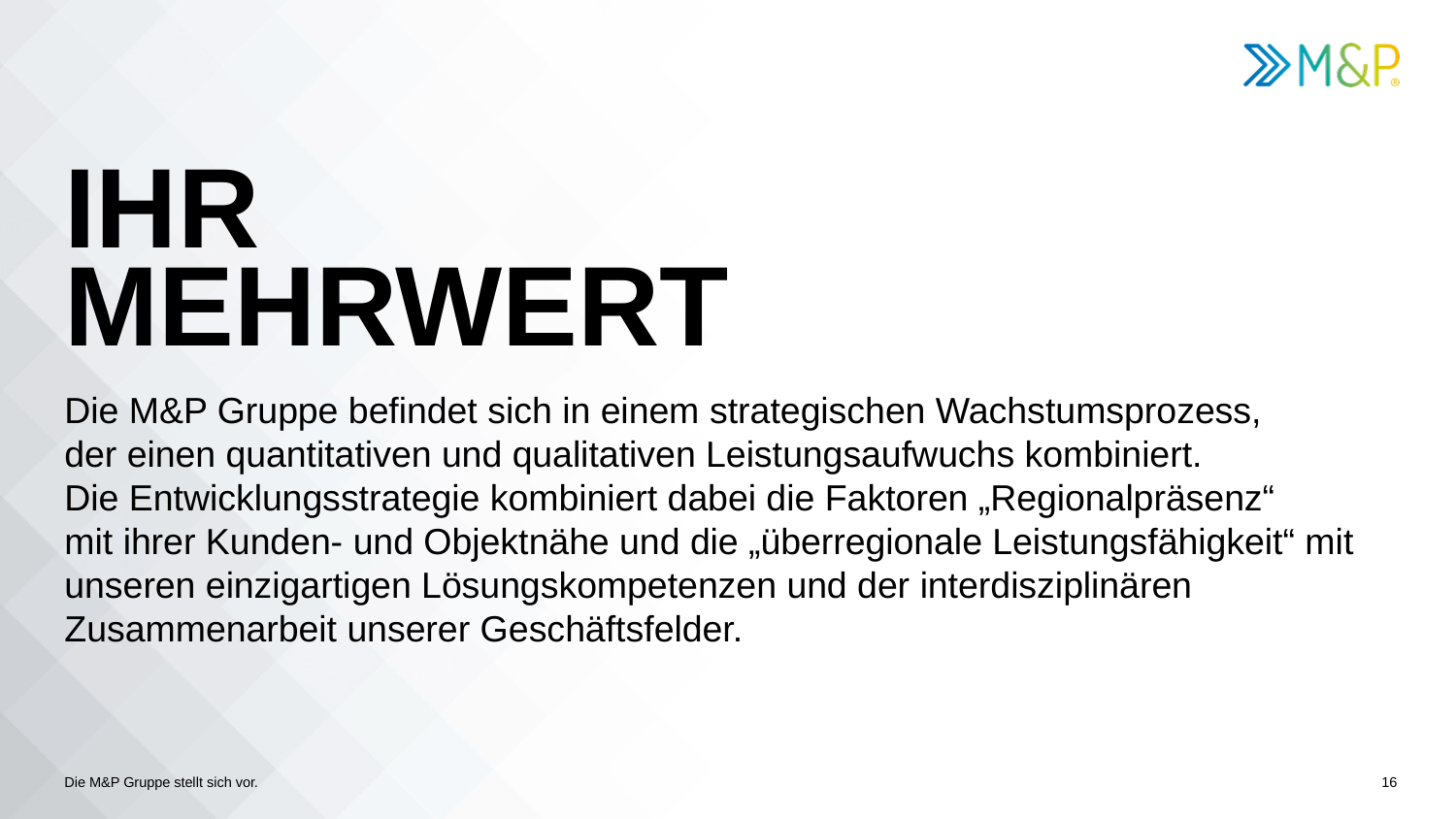

# IHR MEHRWERT
Die M&P Gruppe befindet sich in einem strategischen Wachstumsprozess,
der einen quantitativen und qualitativen Leistungsaufwuchs kombiniert.
Die Entwicklungsstrategie kombiniert dabei die Faktoren „Regionalpräsenz“
mit ihrer Kunden- und Objektnähe und die „überregionale Leistungsfähigkeit“ mit unseren einzigartigen Lösungskompetenzen und der interdisziplinären Zusammenarbeit unserer Geschäftsfelder.
Die M&P Gruppe stellt sich vor.
16